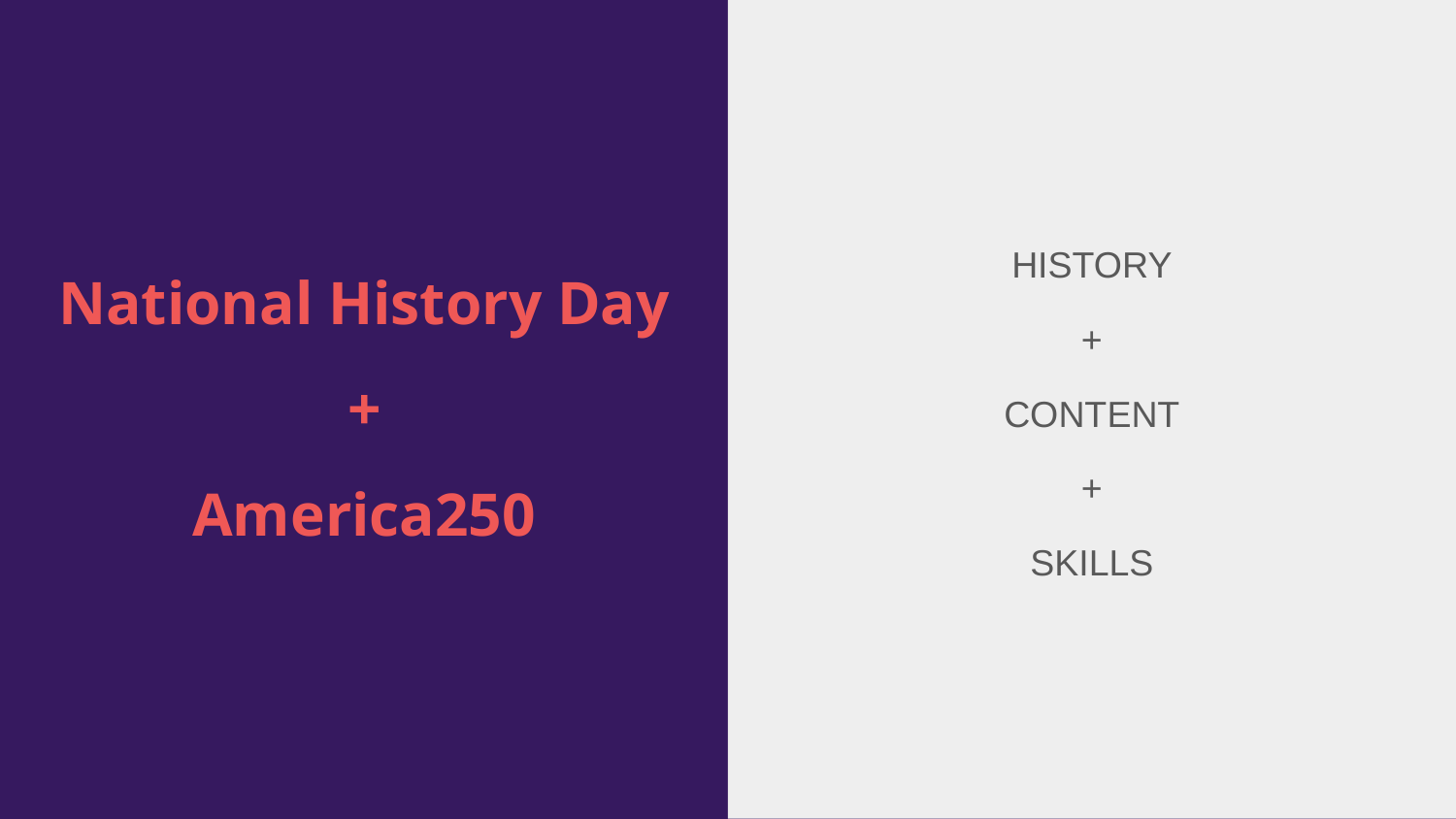

HISTORY
+
CONTENT
+
SKILLS
# National History Day
+
America250